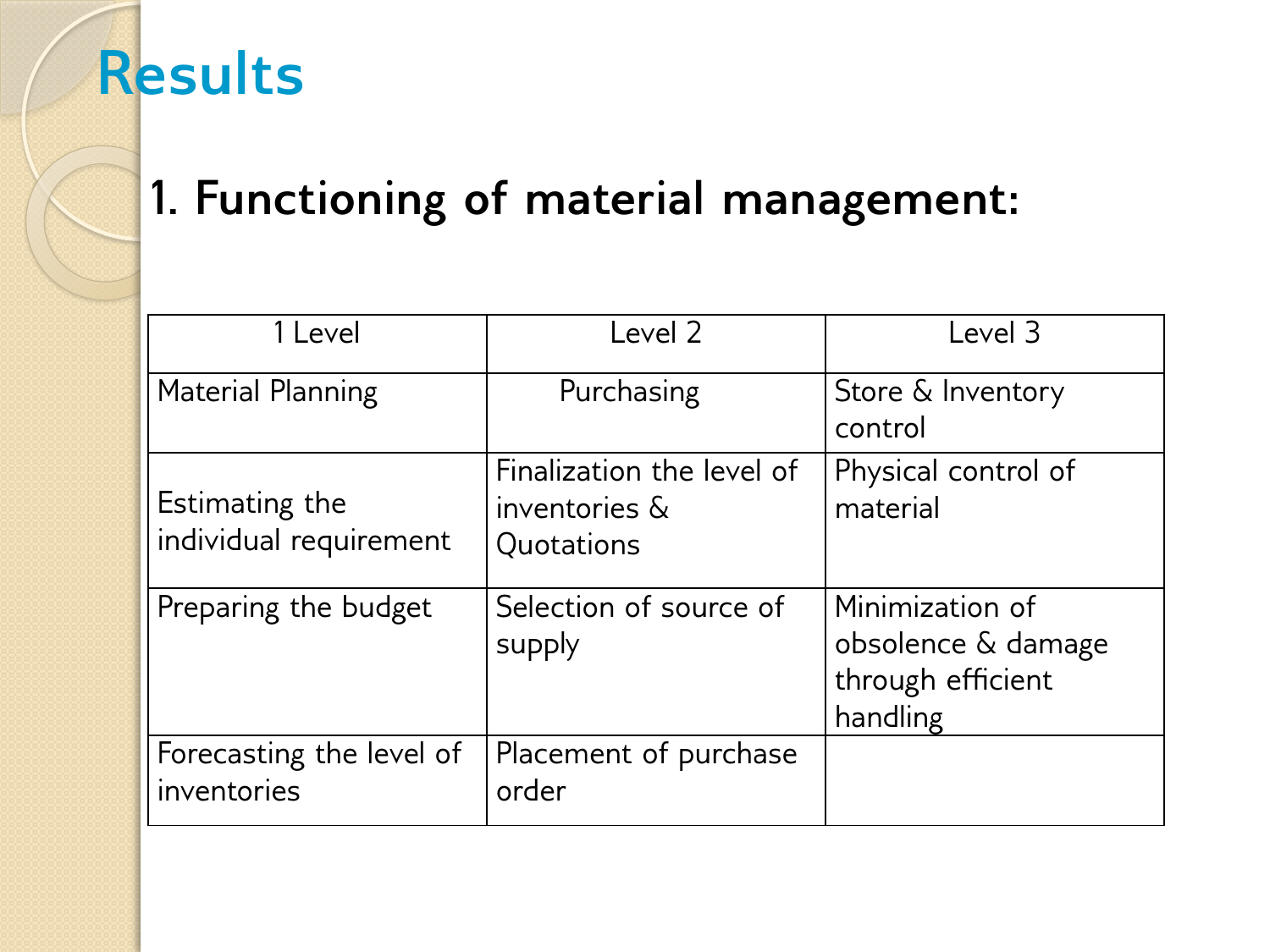

# Results
1. Functioning of material management:
| 1 Level | Level 2 | Level 3 |
| --- | --- | --- |
| Material Planning | Purchasing | Store & Inventory control |
| Estimating the individual requirement | Finalization the level of inventories & Quotations | Physical control of material |
| Preparing the budget | Selection of source of supply | Minimization of obsolence & damage through efficient handling |
| Forecasting the level of inventories | Placement of purchase order |  |